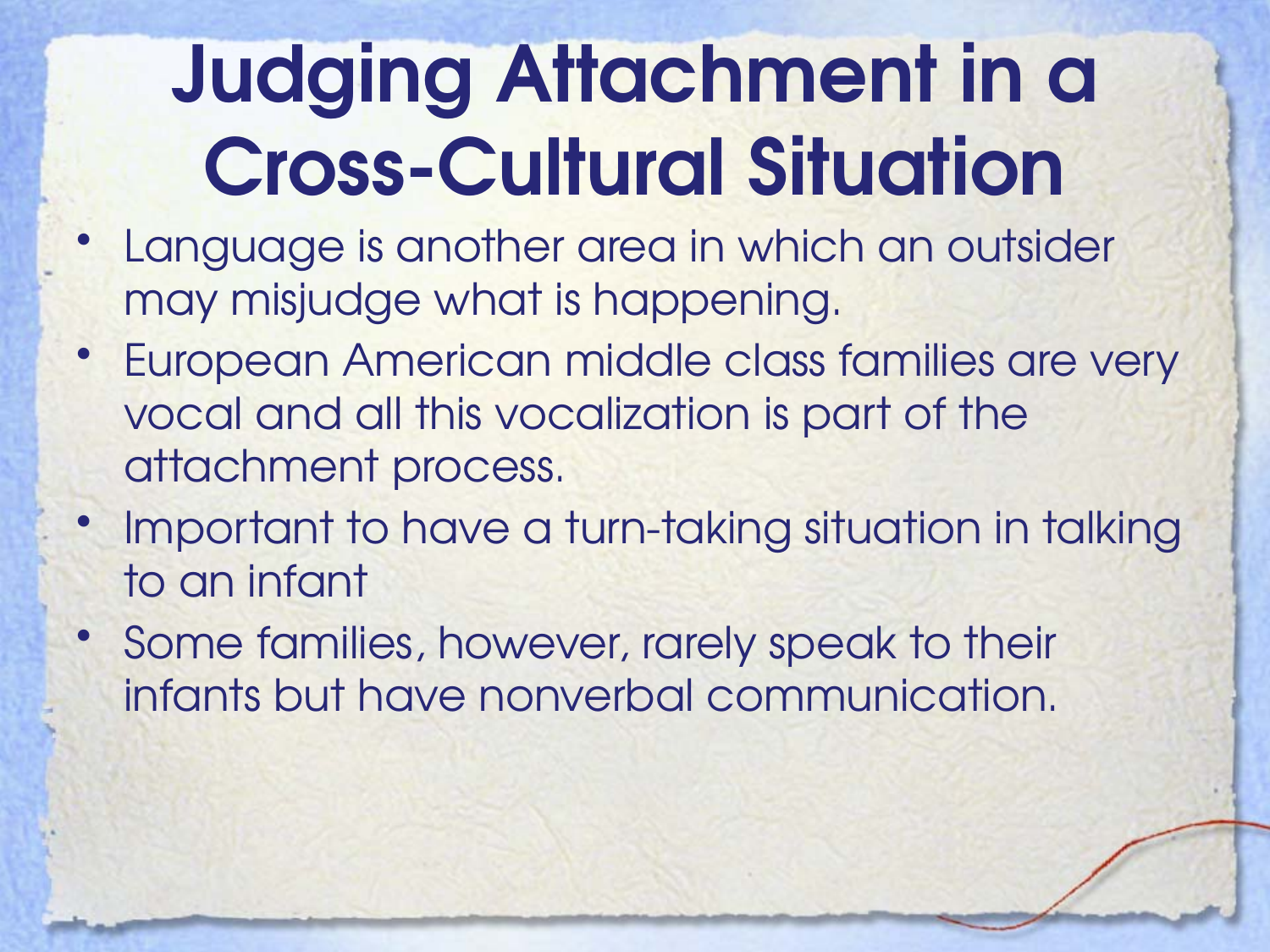

# Judging Attachment in a Cross-Cultural Situation
Language is another area in which an outsider may misjudge what is happening.
European American middle class families are very vocal and all this vocalization is part of the attachment process.
Important to have a turn-taking situation in talking to an infant
Some families, however, rarely speak to their infants but have nonverbal communication.